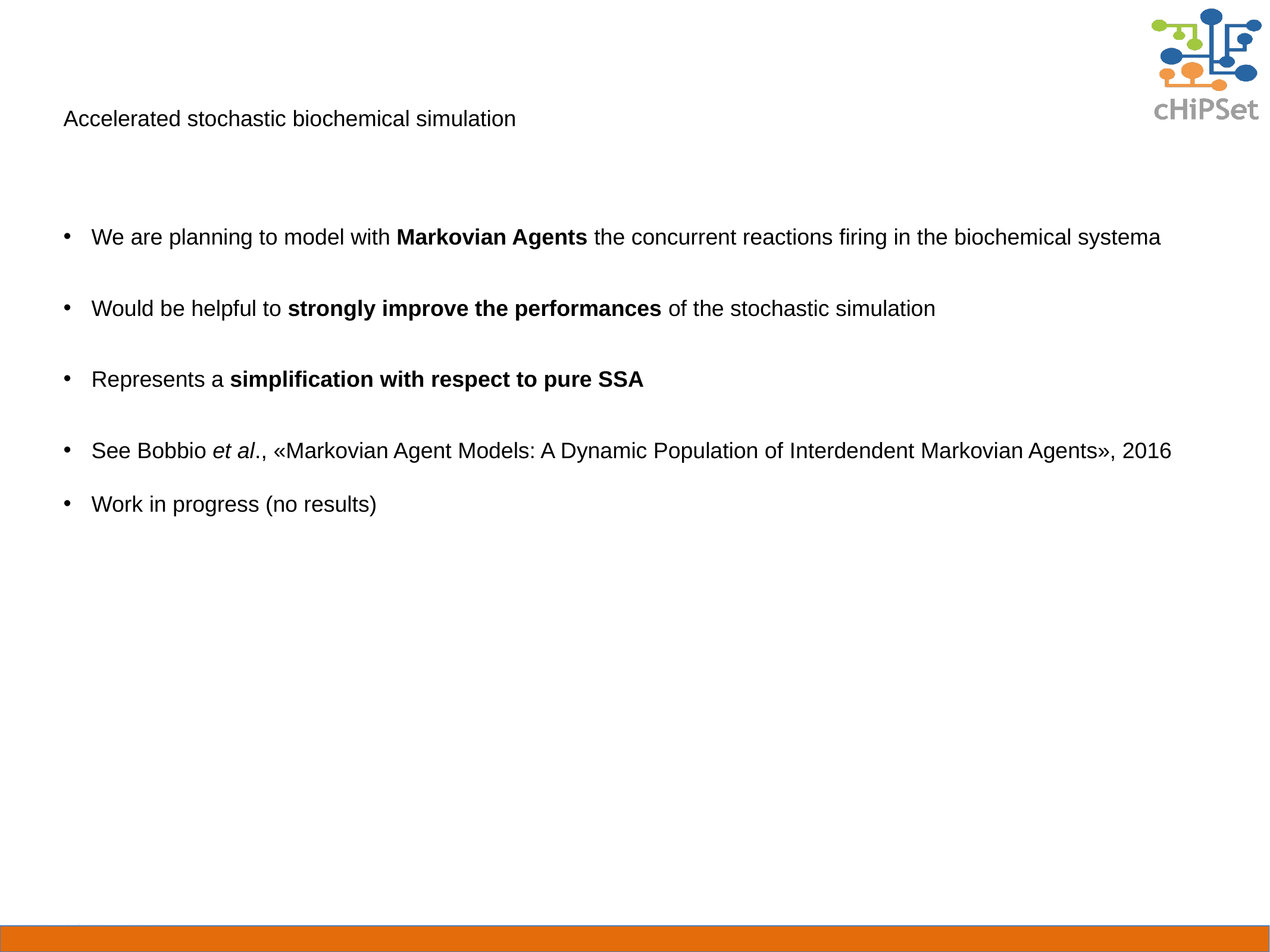

# Accelerated stochastic biochemical simulation
We are planning to model with Markovian Agents the concurrent reactions firing in the biochemical systema

Would be helpful to strongly improve the performances of the stochastic simulation

Represents a simplification with respect to pure SSA

See Bobbio et al., «Markovian Agent Models: A Dynamic Population of Interdendent Markovian Agents», 2016

Work in progress (no results)